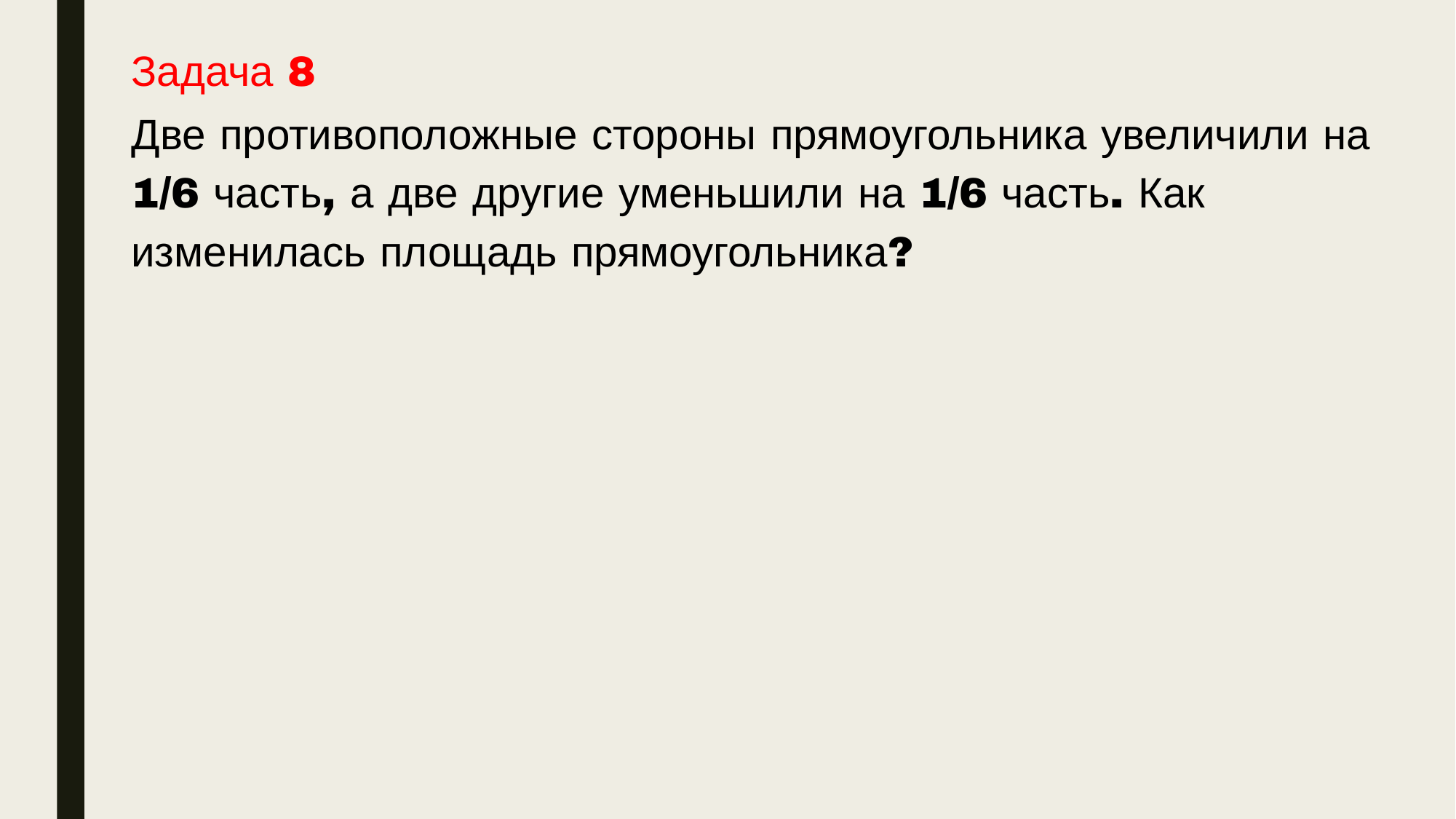

Задача 8
Две противоположные стороны прямоугольника увеличили на 1/6 часть, а две другие уменьшили на 1/6 часть. Как изменилась площадь прямоугольника?